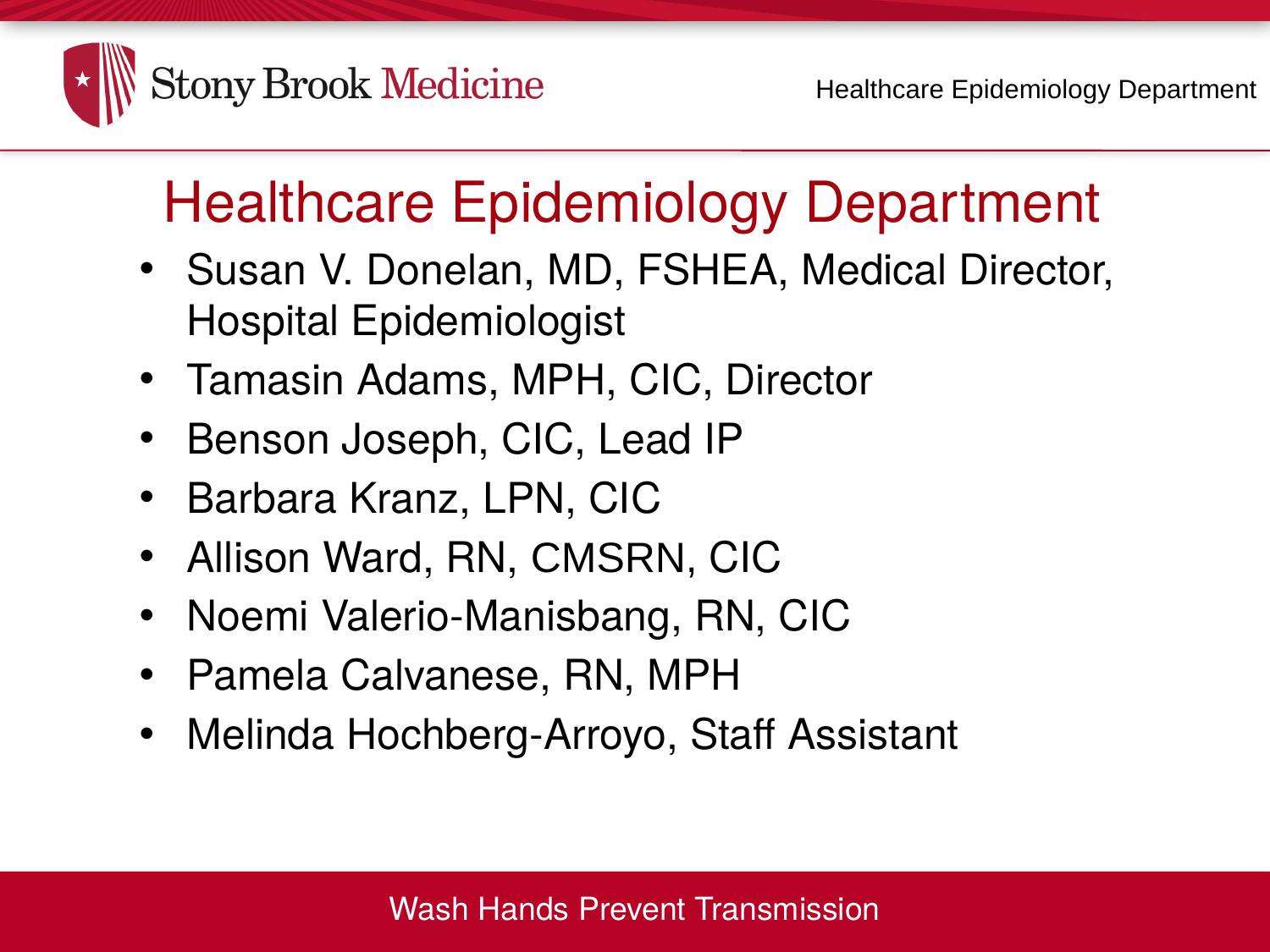

Healthcare Epidemiology Department
Healthcare Epidemiology Department
Susan V. Donelan, MD, FSHEA, Medical Director, Hospital Epidemiologist
Tamasin Adams, MPH, CIC, Director
Benson Joseph, CIC, Lead IP
Barbara Kranz, LPN, CIC
Allison Ward, RN, CMSRN, CIC
Noemi Valerio-Manisbang, RN, CIC
Pamela Calvanese, RN, MPH
Melinda Hochberg-Arroyo, Staff Assistant

Wash Hands Prevent Transmission